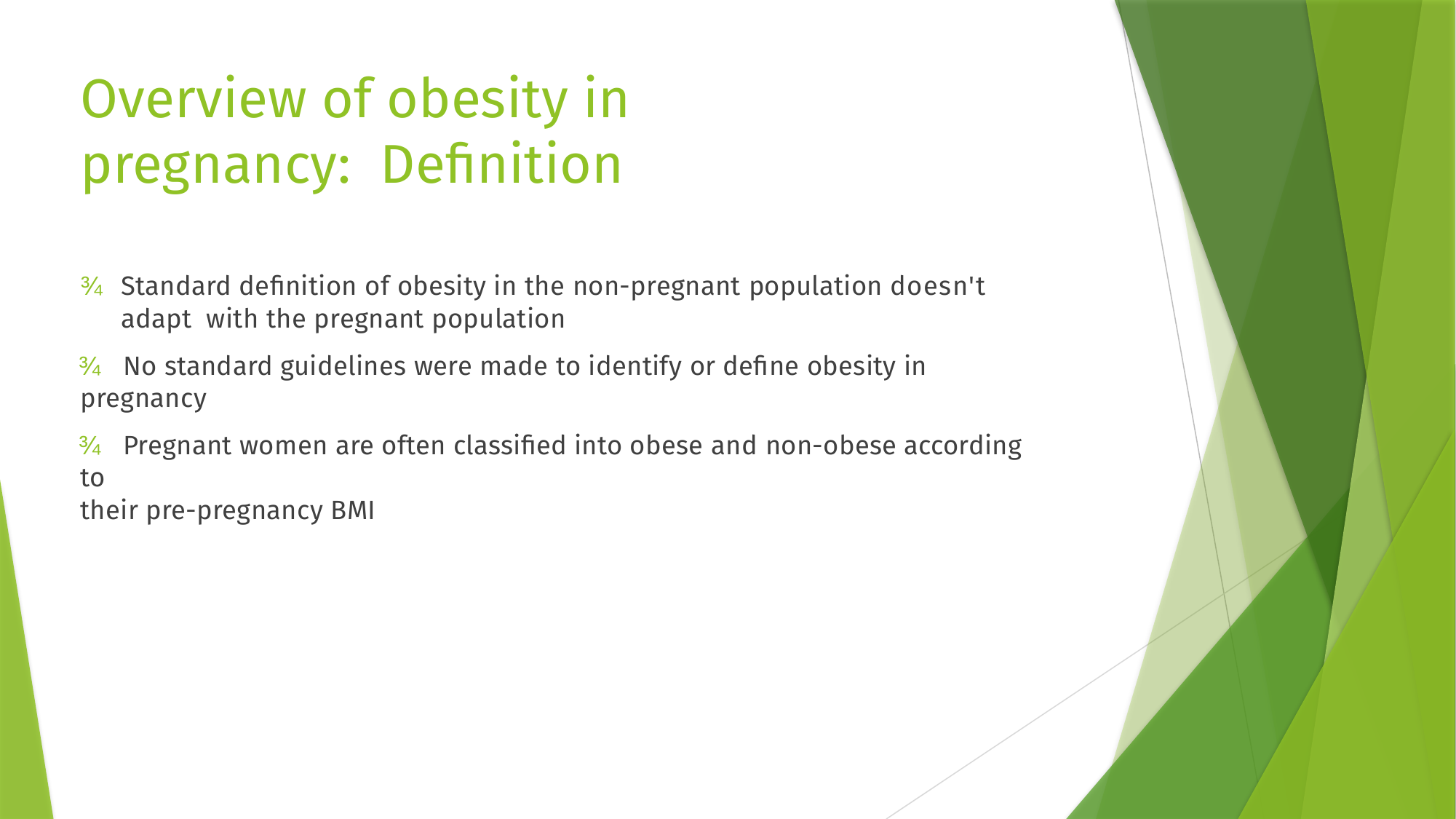

# Overview of obesity in pregnancy:  Definition
¾	Standard definition of obesity in the non-pregnant population doesn't adapt  with the pregnant population
¾	No standard guidelines were made to identify or define obesity in pregnancy
¾	Pregnant women are often classified into obese and non-obese according to
their pre-pregnancy BMI